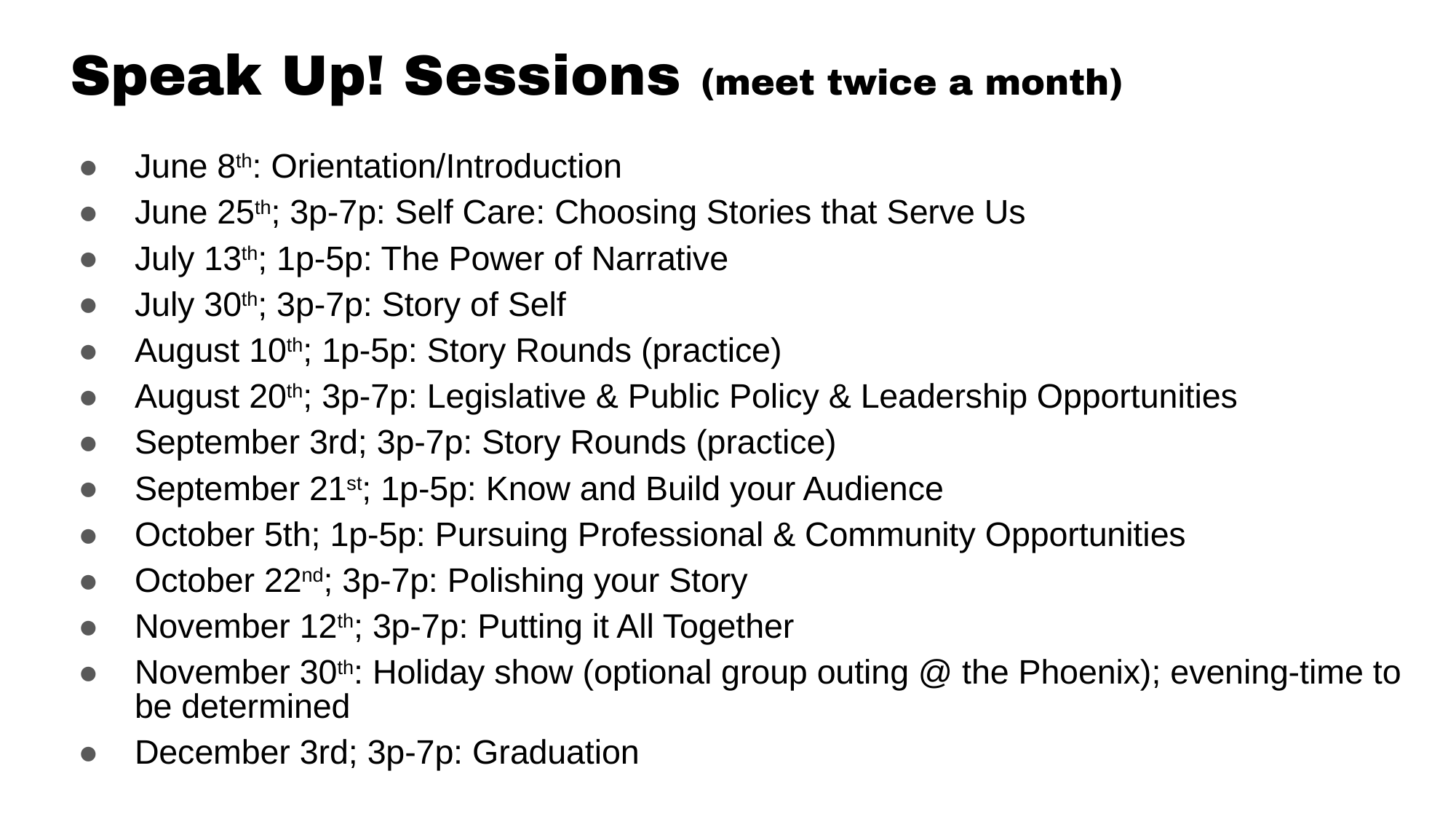

# Speak Up! Sessions (meet twice a month)
June 8th: Orientation/Introduction
June 25th; 3p-7p: Self Care: Choosing Stories that Serve Us
July 13th; 1p-5p: The Power of Narrative
July 30th; 3p-7p: Story of Self
August 10th; 1p-5p: Story Rounds (practice)
August 20th; 3p-7p: Legislative & Public Policy & Leadership Opportunities
September 3rd; 3p-7p: Story Rounds (practice)
September 21st; 1p-5p: Know and Build your Audience
October 5th; 1p-5p: Pursuing Professional & Community Opportunities
October 22nd; 3p-7p: Polishing your Story
November 12th; 3p-7p: Putting it All Together
November 30th: Holiday show (optional group outing @ the Phoenix); evening-time to be determined
December 3rd; 3p-7p: Graduation